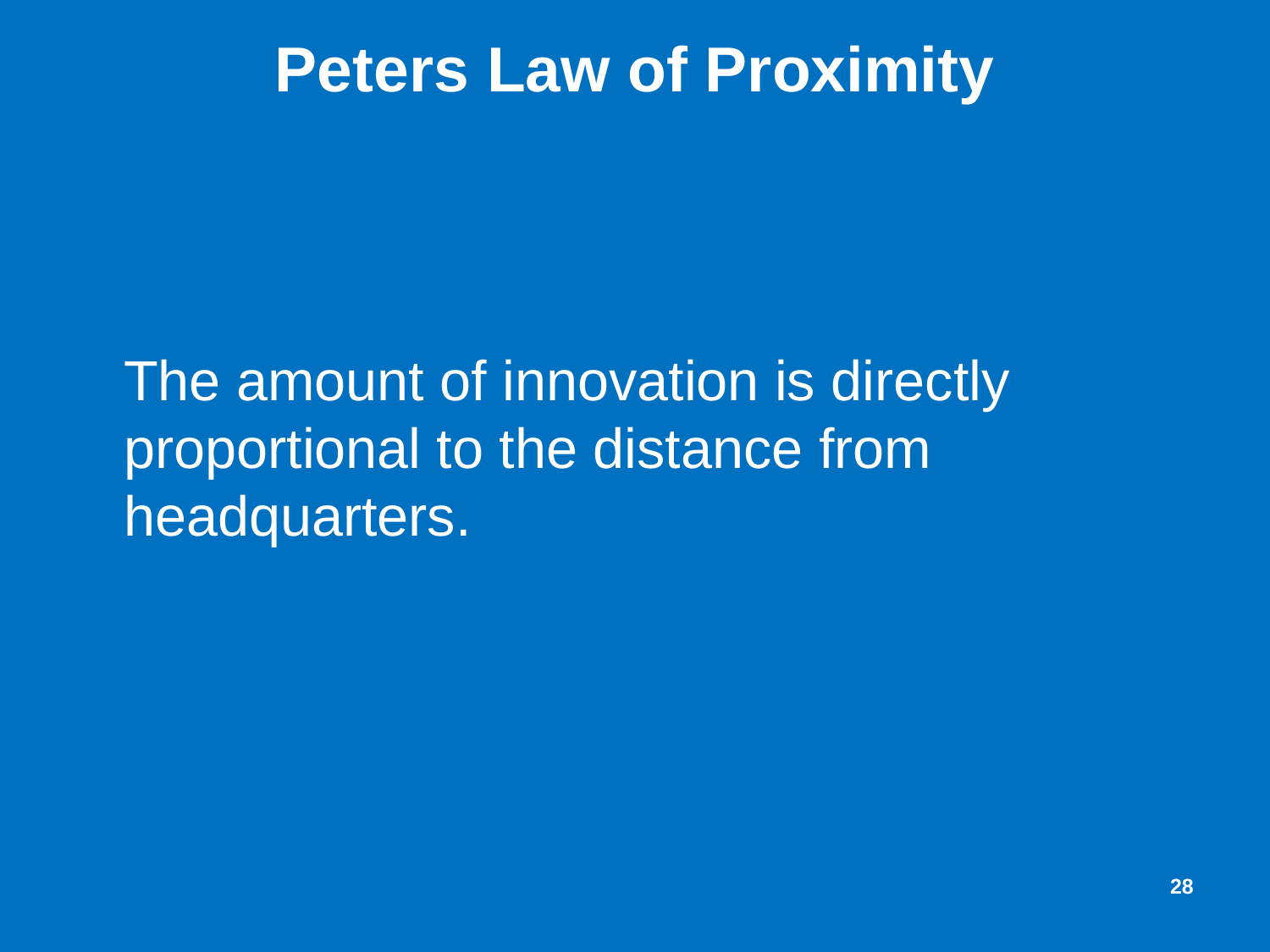

# Peters Law of Proximity

	The amount of innovation is directly proportional to the distance from headquarters.
28